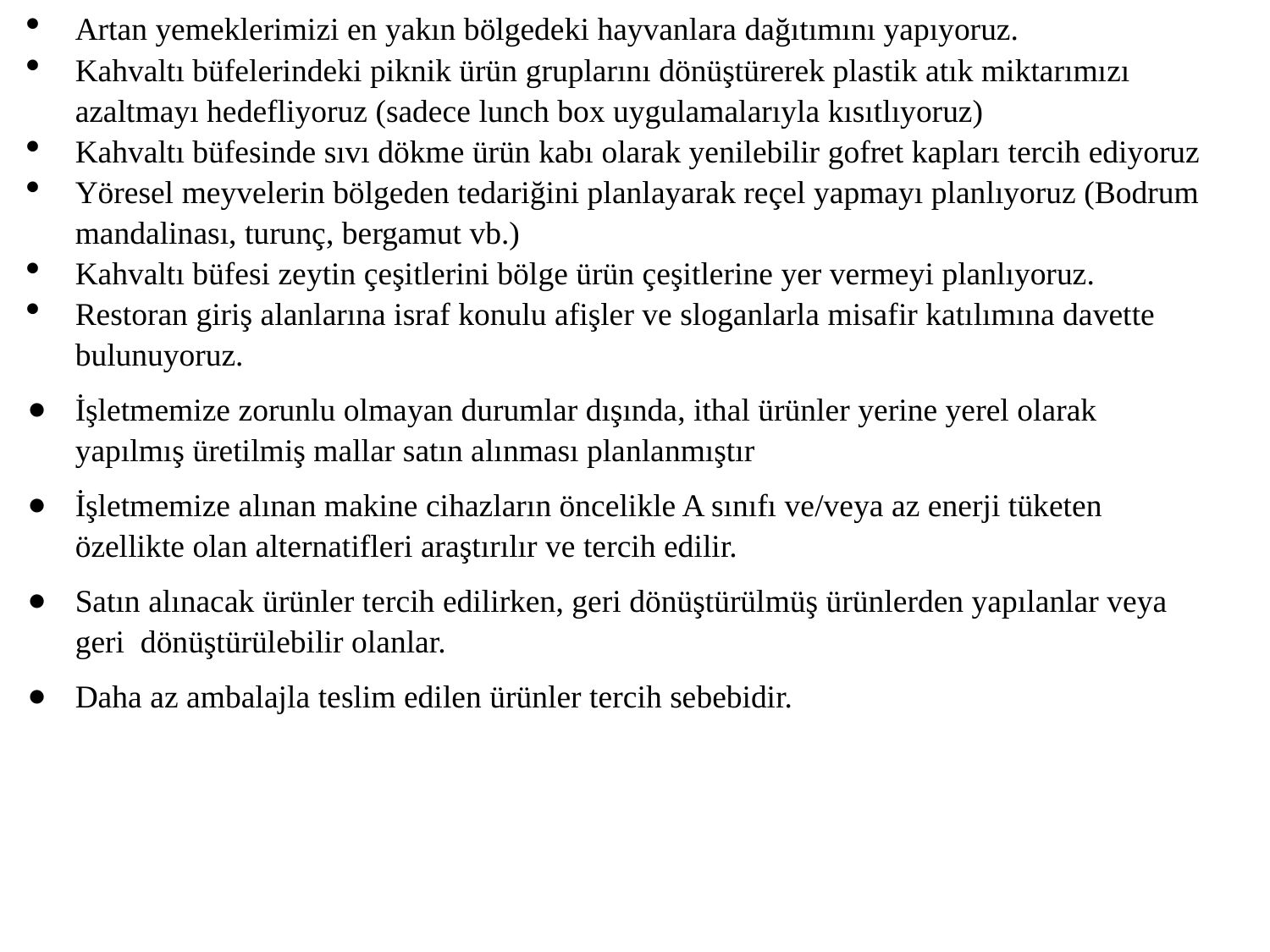

Artan yemeklerimizi en yakın bölgedeki hayvanlara dağıtımını yapıyoruz.
Kahvaltı büfelerindeki piknik ürün gruplarını dönüştürerek plastik atık miktarımızı azaltmayı hedefliyoruz (sadece lunch box uygulamalarıyla kısıtlıyoruz)
Kahvaltı büfesinde sıvı dökme ürün kabı olarak yenilebilir gofret kapları tercih ediyoruz
Yöresel meyvelerin bölgeden tedariğini planlayarak reçel yapmayı planlıyoruz (Bodrum mandalinası, turunç, bergamut vb.)
Kahvaltı büfesi zeytin çeşitlerini bölge ürün çeşitlerine yer vermeyi planlıyoruz.
Restoran giriş alanlarına israf konulu afişler ve sloganlarla misafir katılımına davette bulunuyoruz.
İşletmemize zorunlu olmayan durumlar dışında, ithal ürünler yerine yerel olarak yapılmış üretilmiş mallar satın alınması planlanmıştır
İşletmemize alınan makine cihazların öncelikle A sınıfı ve/veya az enerji tüketen özellikte olan alternatifleri araştırılır ve tercih edilir.
Satın alınacak ürünler tercih edilirken, geri dönüştürülmüş ürünlerden yapılanlar veya geri  dönüştürülebilir olanlar.
Daha az ambalajla teslim edilen ürünler tercih sebebidir.